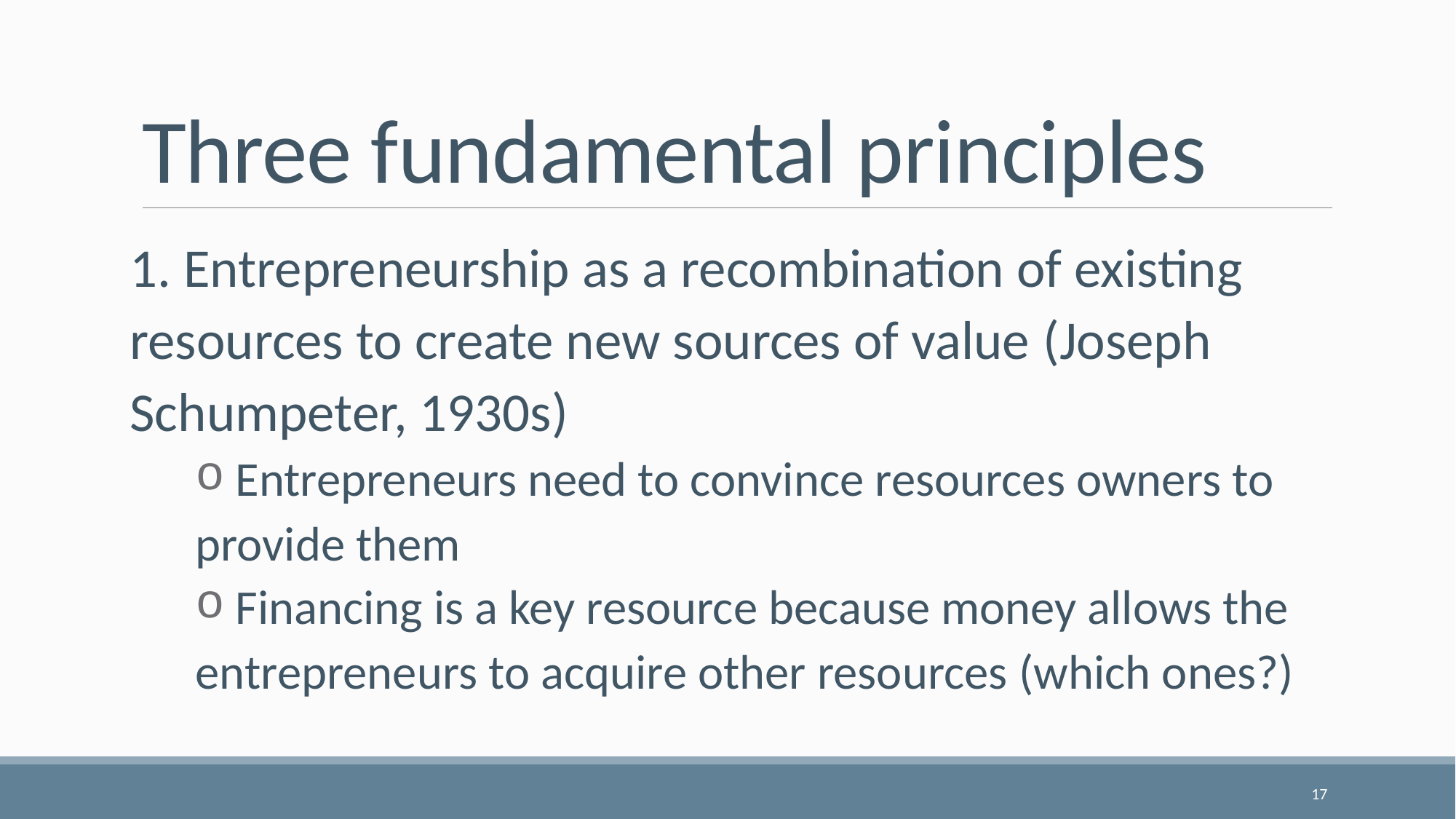

# Three fundamental principles
1. Entrepreneurship as a recombination of existing resources to create new sources of value (Joseph Schumpeter, 1930s)
 Entrepreneurs need to convince resources owners to provide them
 Financing is a key resource because money allows the entrepreneurs to acquire other resources (which ones?)
17